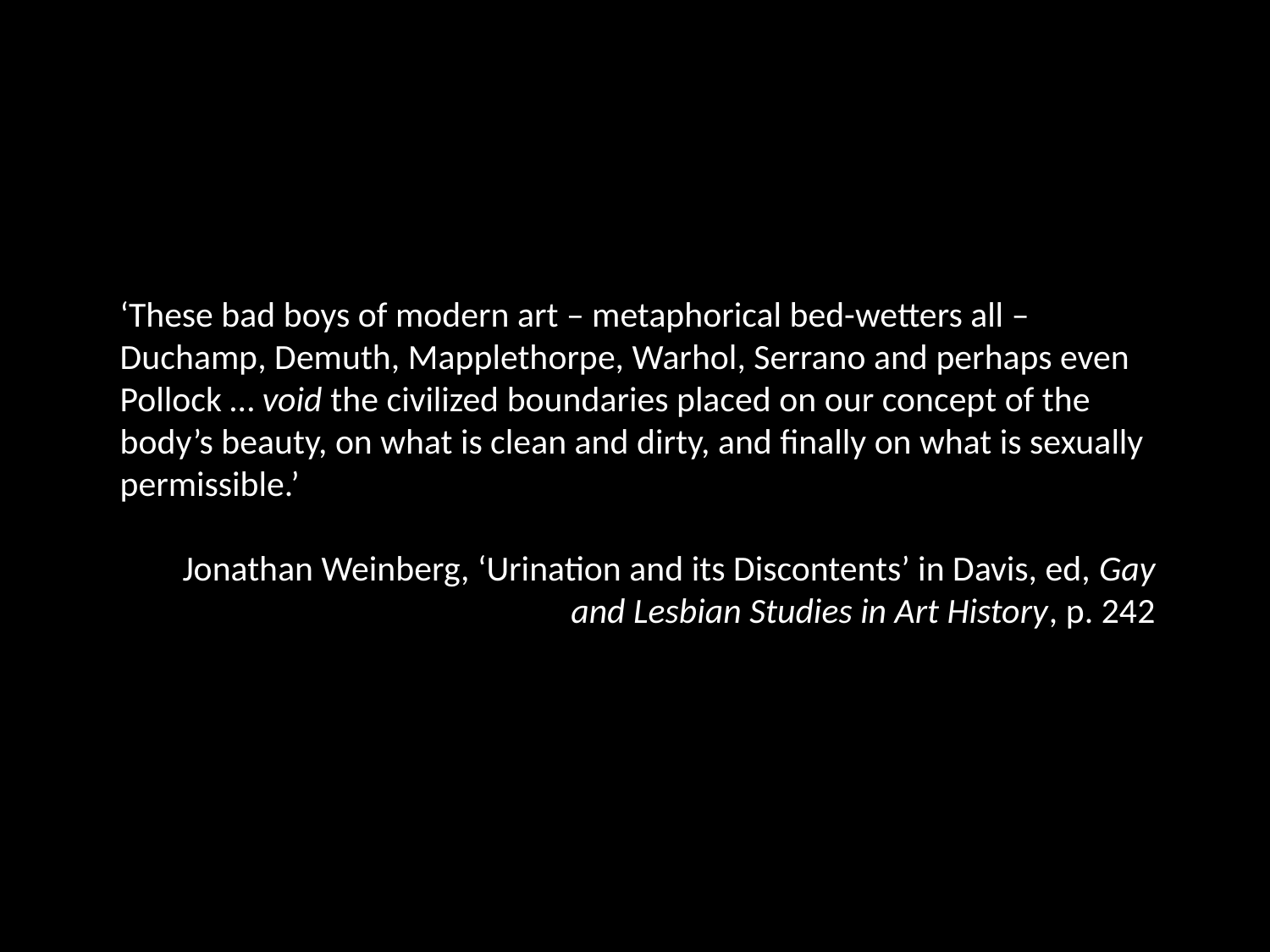

‘These bad boys of modern art – metaphorical bed-wetters all – Duchamp, Demuth, Mapplethorpe, Warhol, Serrano and perhaps even Pollock … void the civilized boundaries placed on our concept of the body’s beauty, on what is clean and dirty, and finally on what is sexually permissible.’

Jonathan Weinberg, ‘Urination and its Discontents’ in Davis, ed, Gay and Lesbian Studies in Art History, p. 242